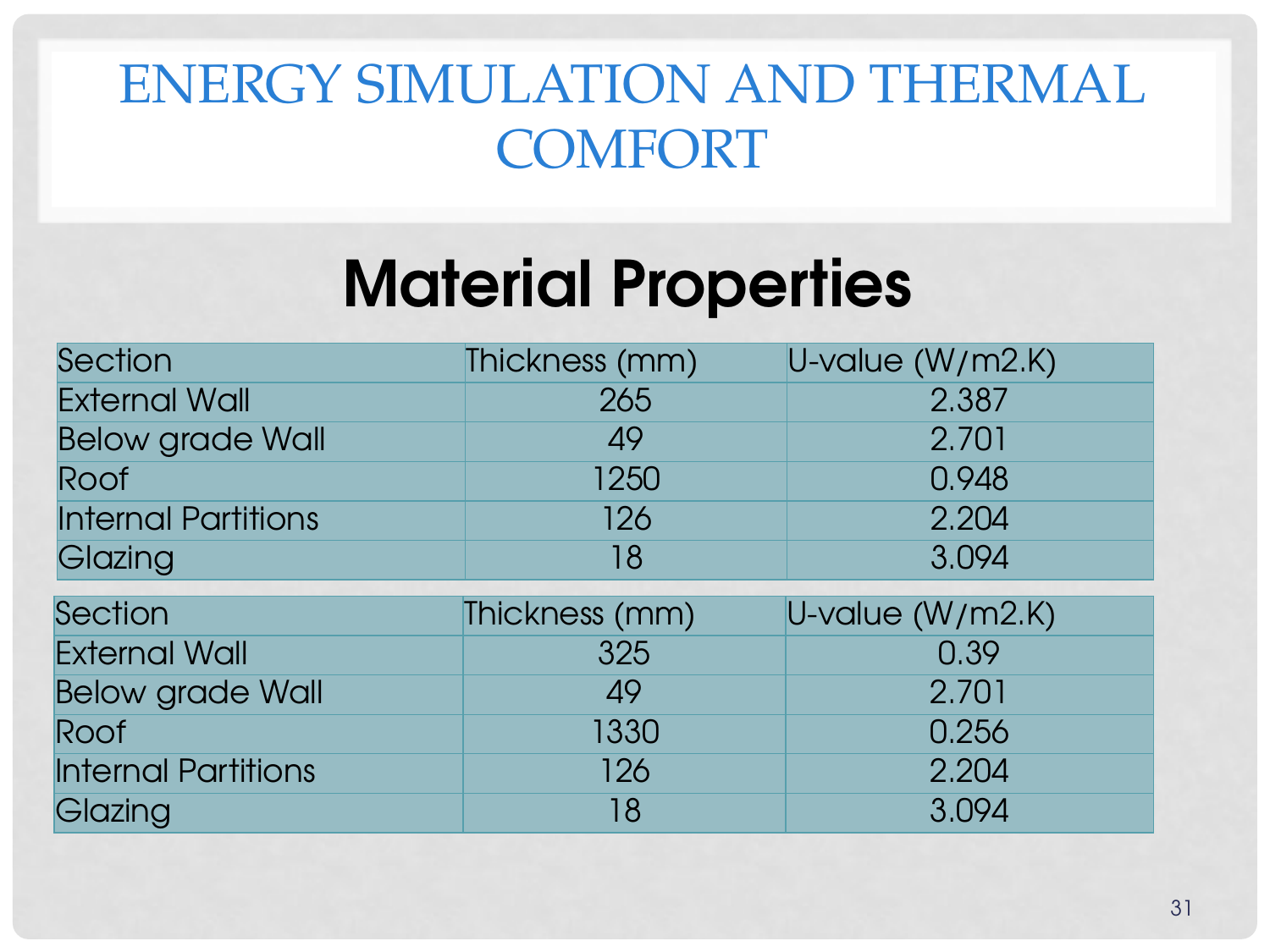

# Energy Simulation and thermal comfort
Material Properties
| Section | Thickness (mm) | U-value (W/m2.K) |
| --- | --- | --- |
| External Wall | 265 | 2.387 |
| Below grade Wall | 49 | 2.701 |
| Roof | 1250 | 0.948 |
| Internal Partitions | 126 | 2.204 |
| Glazing | 18 | 3.094 |
| Section | Thickness (mm) | U-value (W/m2.K) |
| --- | --- | --- |
| External Wall | 325 | 0.39 |
| Below grade Wall | 49 | 2.701 |
| Roof | 1330 | 0.256 |
| Internal Partitions | 126 | 2.204 |
| Glazing | 18 | 3.094 |
31